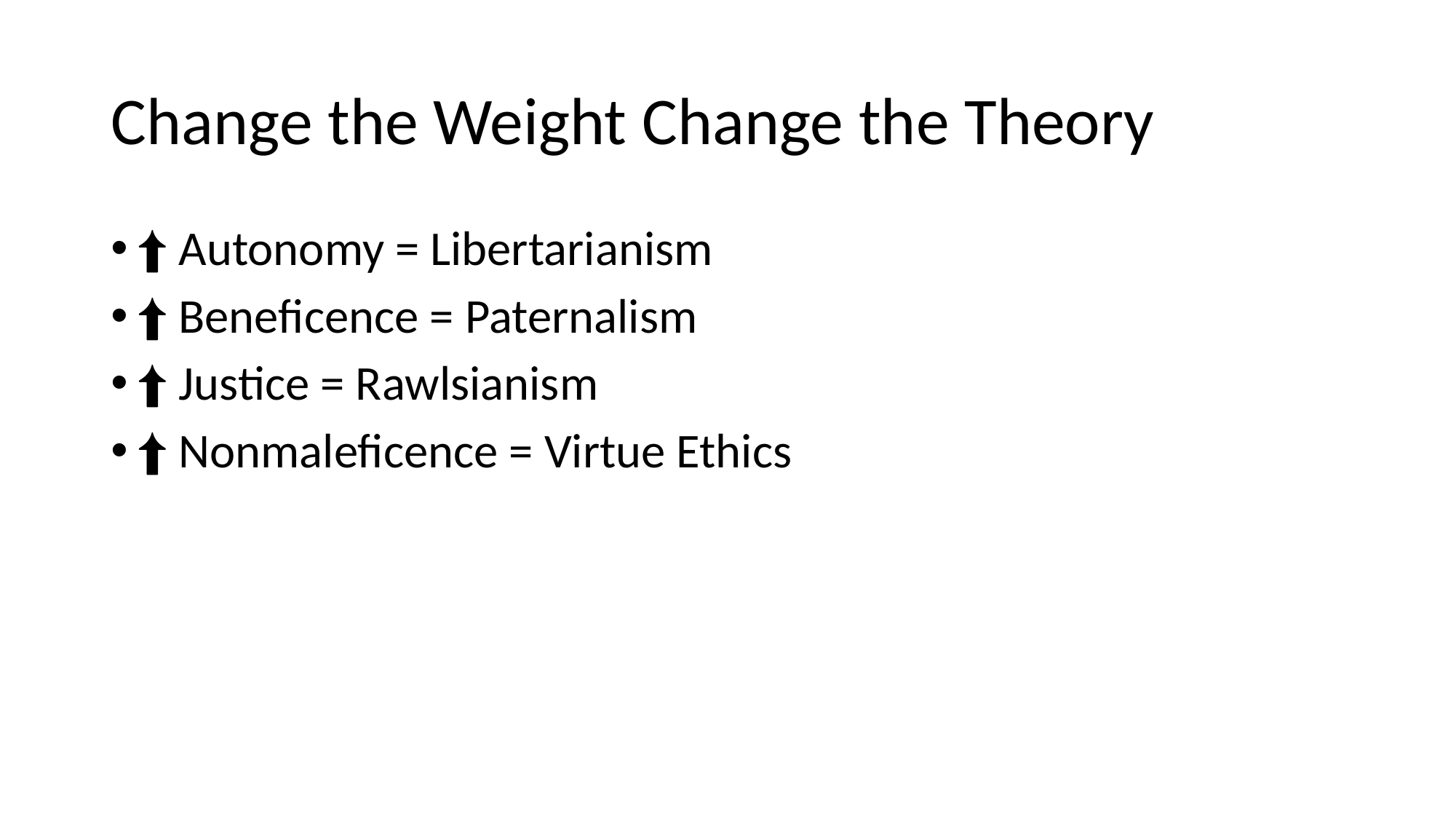

# Change the Weight Change the Theory
⬆️ Autonomy = Libertarianism
⬆️ Beneficence = Paternalism
⬆️ Justice = Rawlsianism
⬆️ Nonmaleficence = Virtue Ethics